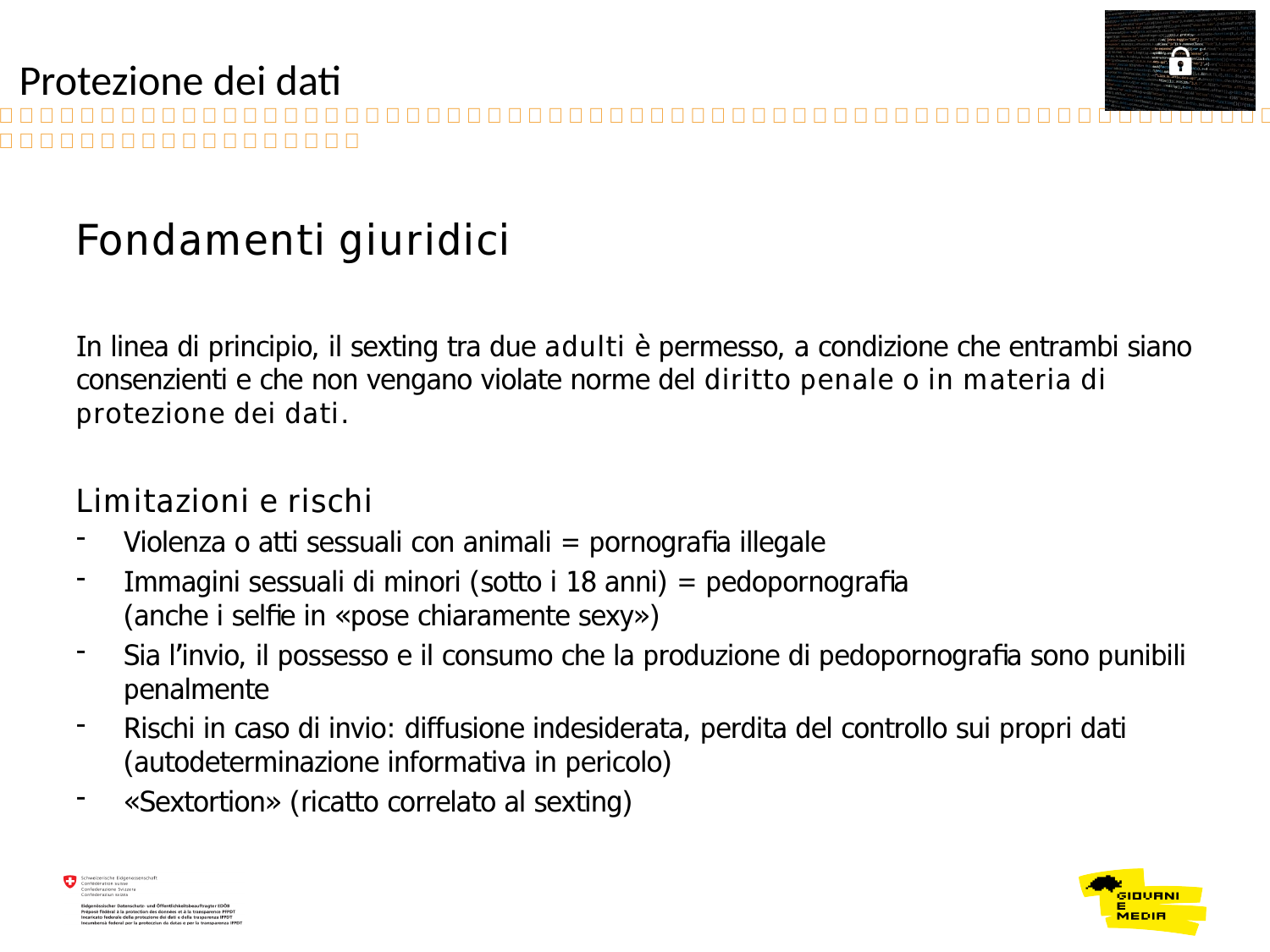

Protezione dei dati
Fondamenti giuridici

In linea di principio, il sexting tra due adulti è permesso, a condizione che entrambi siano consenzienti e che non vengano violate norme del diritto penale o in materia di protezione dei dati.

Limitazioni e rischi
Violenza o atti sessuali con animali = pornografia illegale
Immagini sessuali di minori (sotto i 18 anni) = pedopornografia
(anche i selfie in «pose chiaramente sexy»)
Sia l’invio, il possesso e il consumo che la produzione di pedopornografia sono punibili penalmente
Rischi in caso di invio: diffusione indesiderata, perdita del controllo sui propri dati (autodeterminazione informativa in pericolo)
«Sextortion» (ricatto correlato al sexting)